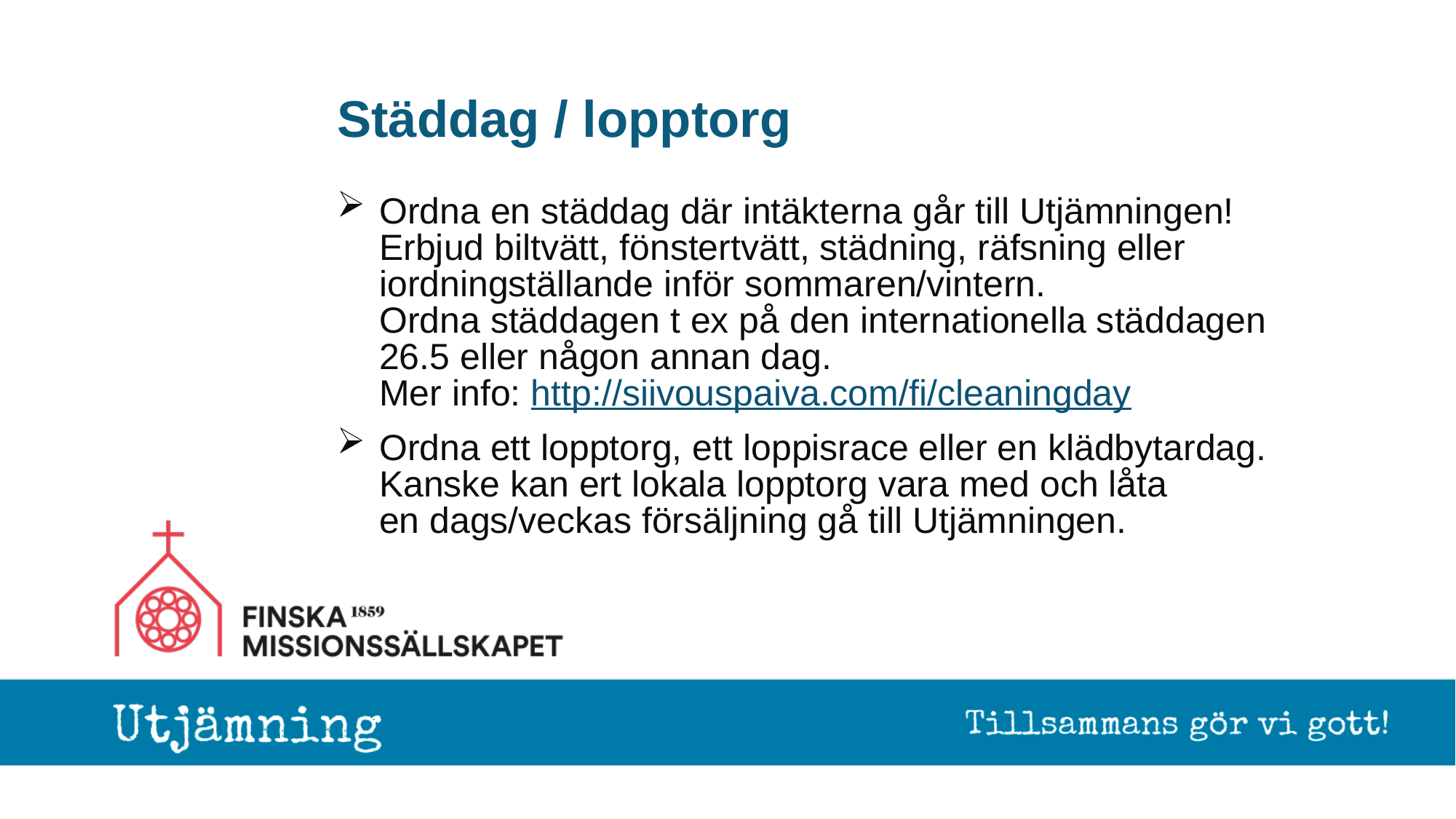

Städdag / lopptorg
Ordna en städdag där intäkterna går till Utjämningen! Erbjud biltvätt, fönstertvätt, städning, räfsning eller iordningställande inför sommaren/vintern.
Ordna städdagen t ex på den internationella städdagen 26.5 eller någon annan dag.
Mer info: http://siivouspaiva.com/fi/cleaningday
Ordna ett lopptorg, ett loppisrace eller en klädbytardag. Kanske kan ert lokala lopptorg vara med och låta
en dags/veckas försäljning gå till Utjämningen.